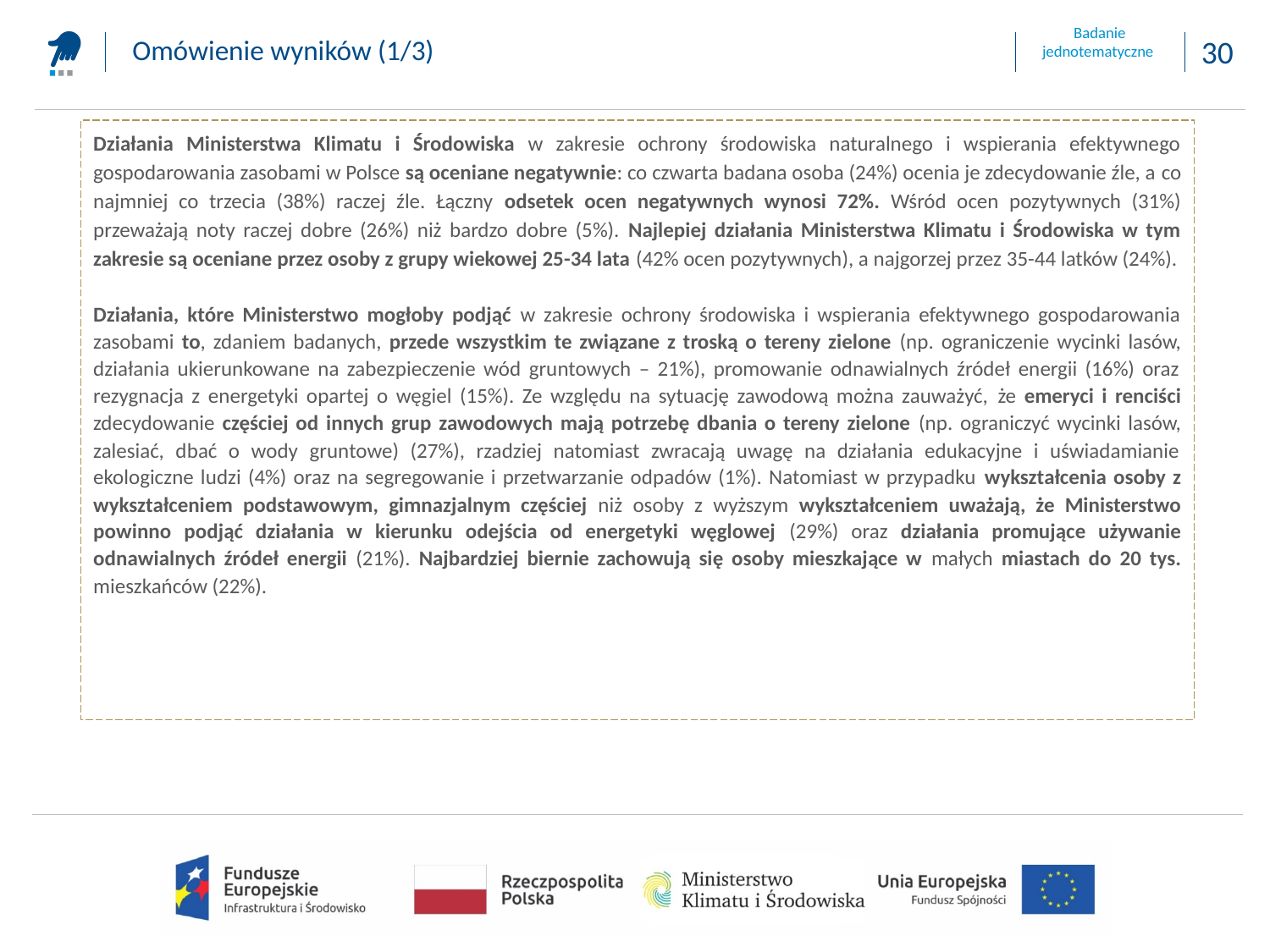

Omówienie wyników (1/3)

Działania Ministerstwa Klimatu i Środowiska w zakresie ochrony środowiska naturalnego i wspierania efektywnego gospodarowania zasobami w Polsce są oceniane negatywnie: co czwarta badana osoba (24%) ocenia je zdecydowanie źle, a co najmniej co trzecia (38%) raczej źle. Łączny odsetek ocen negatywnych wynosi 72%. Wśród ocen pozytywnych (31%) przeważają noty raczej dobre (26%) niż bardzo dobre (5%). Najlepiej działania Ministerstwa Klimatu i Środowiska w tym zakresie są oceniane przez osoby z grupy wiekowej 25-34 lata (42% ocen pozytywnych), a najgorzej przez 35-44 latków (24%).

Działania, które Ministerstwo mogłoby podjąć w zakresie ochrony środowiska i wspierania efektywnego gospodarowania zasobami to, zdaniem badanych, przede wszystkim te związane z troską o tereny zielone (np. ograniczenie wycinki lasów, działania ukierunkowane na zabezpieczenie wód gruntowych – 21%), promowanie odnawialnych źródeł energii (16%) oraz rezygnacja z energetyki opartej o węgiel (15%). Ze względu na sytuację zawodową można zauważyć, że emeryci i renciści zdecydowanie częściej od innych grup zawodowych mają potrzebę dbania o tereny zielone (np. ograniczyć wycinki lasów, zalesiać, dbać o wody gruntowe) (27%), rzadziej natomiast zwracają uwagę na działania edukacyjne i uświadamianie ekologiczne ludzi (4%) oraz na segregowanie i przetwarzanie odpadów (1%). Natomiast w przypadku wykształcenia osoby z wykształceniem podstawowym, gimnazjalnym częściej niż osoby z wyższym wykształceniem uważają, że Ministerstwo powinno podjąć działania w kierunku odejścia od energetyki węglowej (29%) oraz działania promujące używanie odnawialnych źródeł energii (21%). Najbardziej biernie zachowują się osoby mieszkające w małych miastach do 20 tys. mieszkańców (22%).